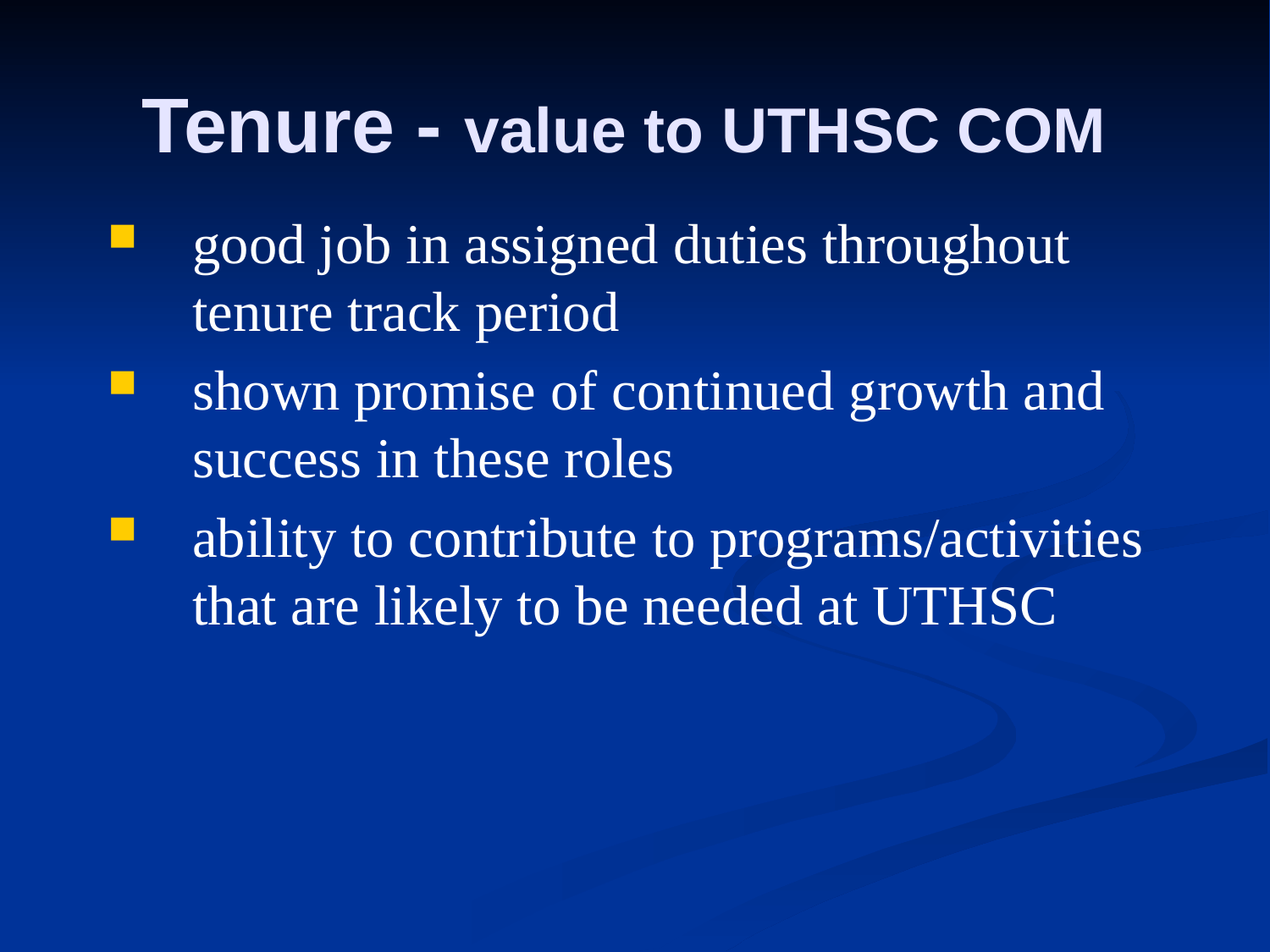

# Tenure - value to UTHSC COM
good job in assigned duties throughout tenure track period
shown promise of continued growth and success in these roles
ability to contribute to programs/activities that are likely to be needed at UTHSC